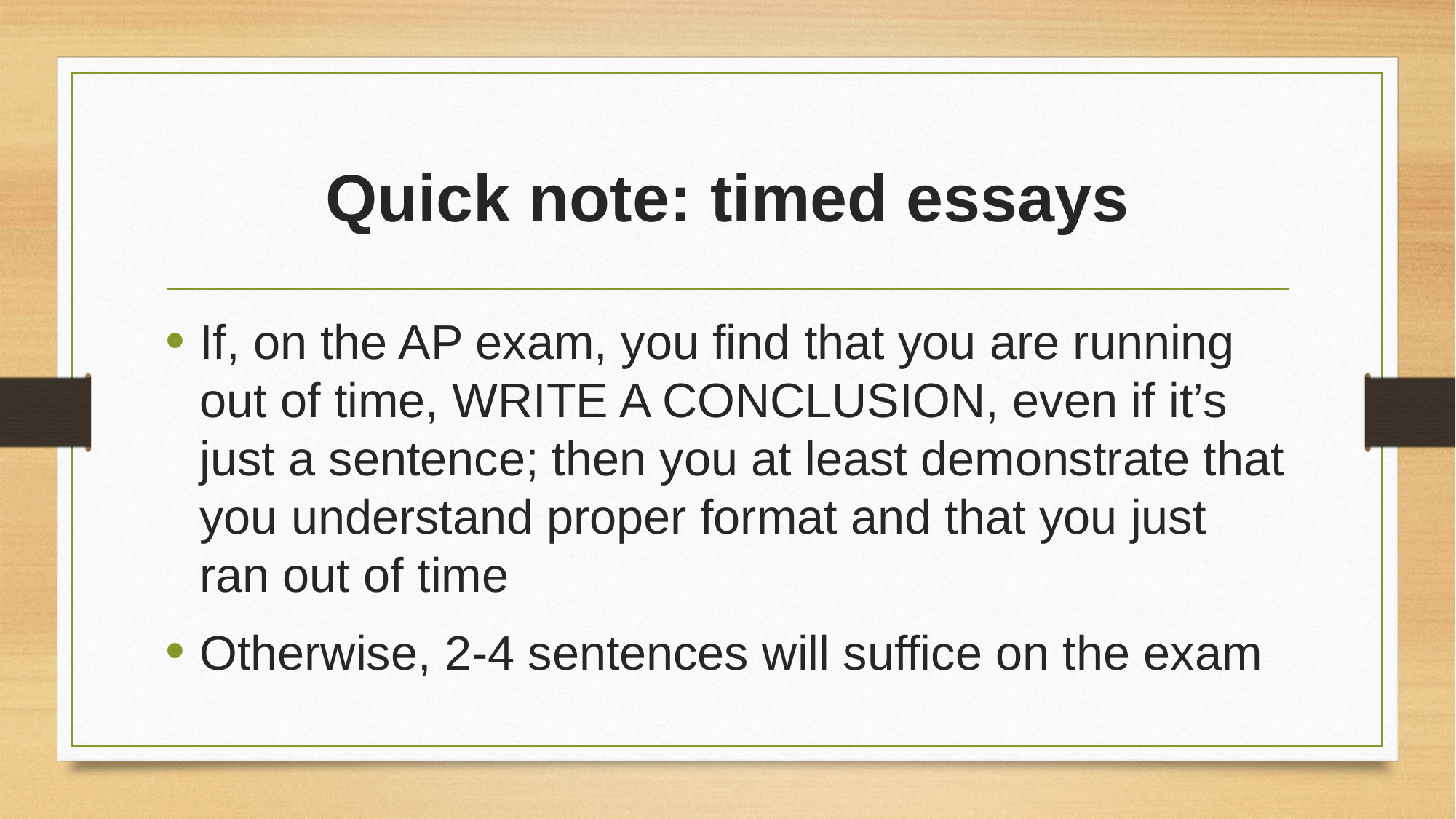

# Quick note: timed essays
If, on the AP exam, you find that you are running out of time, WRITE A CONCLUSION, even if it’s just a sentence; then you at least demonstrate that you understand proper format and that you just ran out of time
Otherwise, 2-4 sentences will suffice on the exam